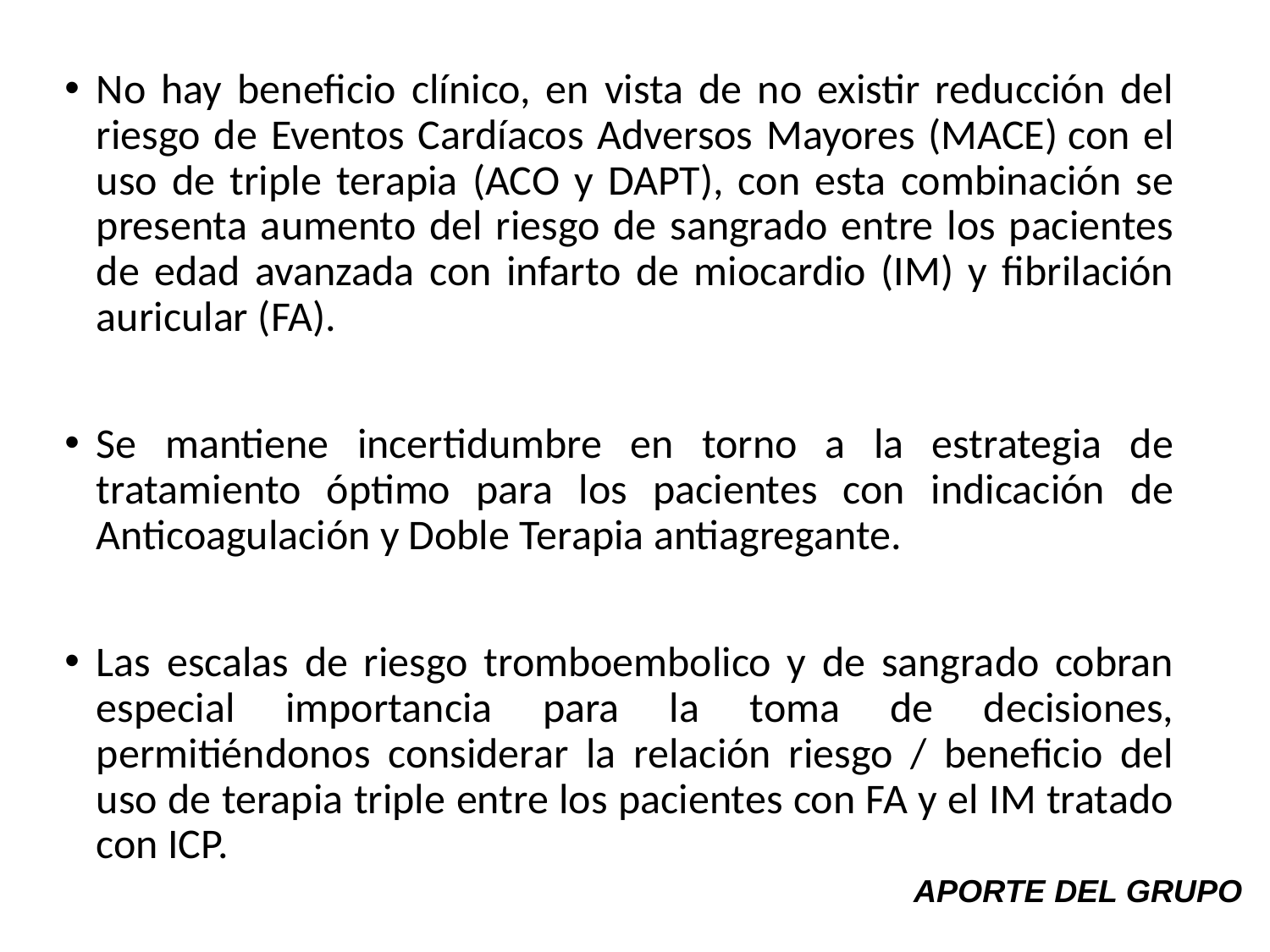

No hay beneficio clínico, en vista de no existir reducción del riesgo de Eventos Cardíacos Adversos Mayores (MACE) con el uso de triple terapia (ACO y DAPT), con esta combinación se presenta aumento del riesgo de sangrado entre los pacientes de edad avanzada con infarto de miocardio (IM) y fibrilación auricular (FA).

Se mantiene incertidumbre en torno a la estrategia de tratamiento óptimo para los pacientes con indicación de Anticoagulación y Doble Terapia antiagregante.

Las escalas de riesgo tromboembolico y de sangrado cobran especial importancia para la toma de decisiones, permitiéndonos considerar la relación riesgo / beneficio del uso de terapia triple entre los pacientes con FA y el IM tratado con ICP.
APORTE DEL GRUPO